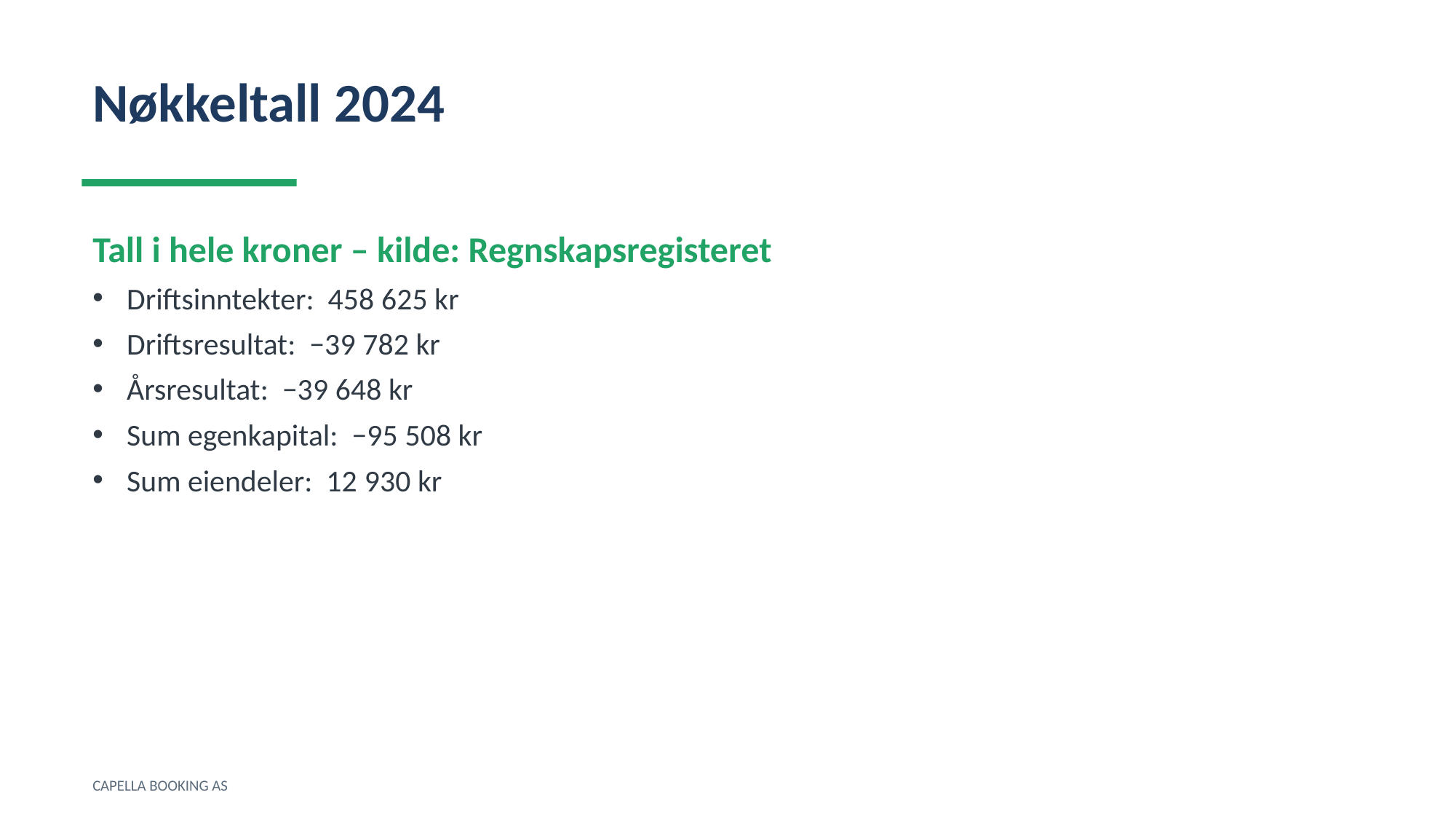

Nøkkeltall 2024

Tall i hele kroner – kilde: Regnskapsregisteret
Driftsinntekter:  458 625 kr
Driftsresultat:  −39 782 kr
Årsresultat:  −39 648 kr
Sum egenkapital:  −95 508 kr
Sum eiendeler:  12 930 kr
CAPELLA BOOKING AS